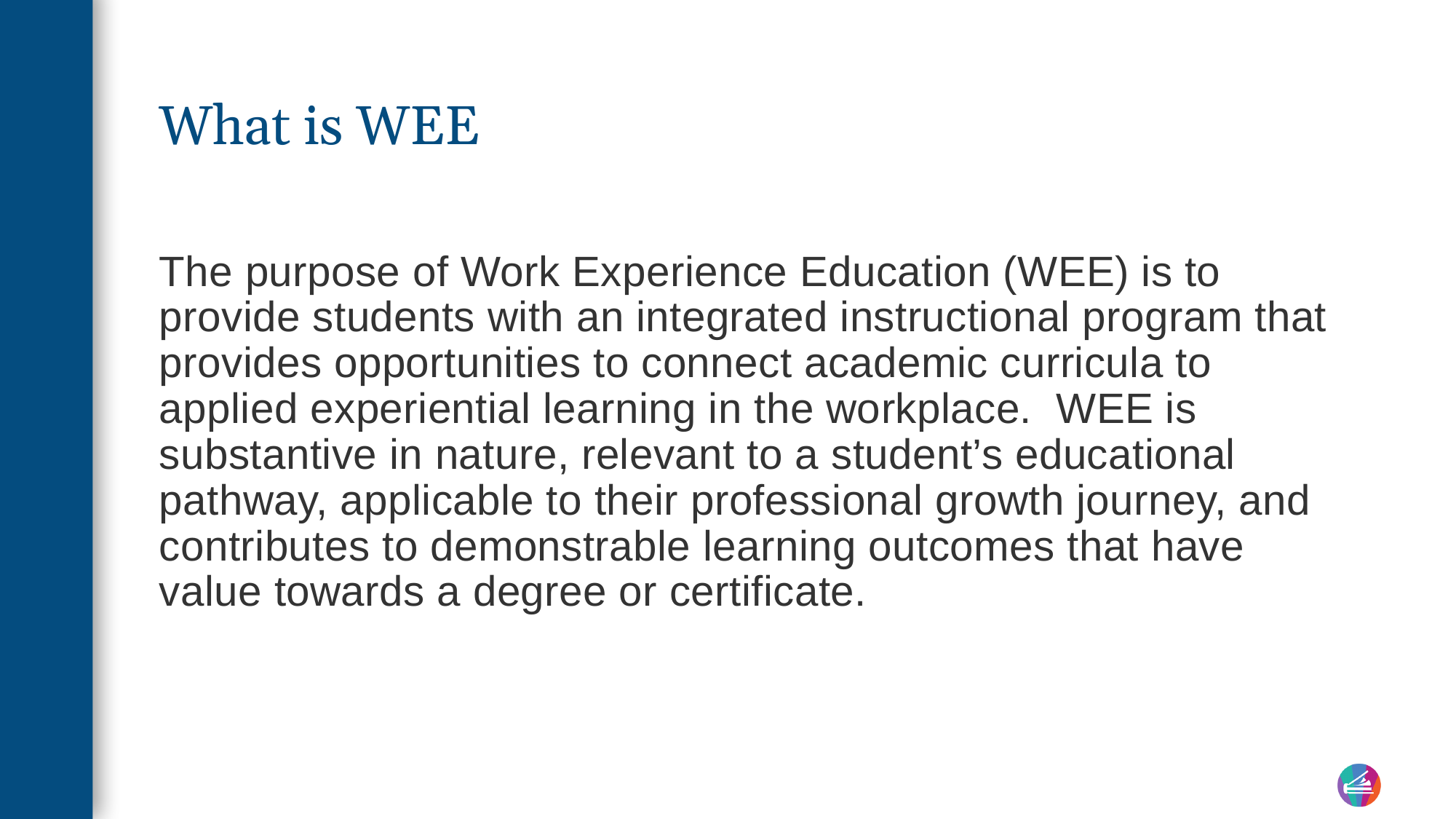

# What is WEE
The purpose of Work Experience Education (WEE) is to provide students with an integrated instructional program that provides opportunities to connect academic curricula to applied experiential learning in the workplace.  WEE is substantive in nature, relevant to a student’s educational pathway, applicable to their professional growth journey, and contributes to demonstrable learning outcomes that have value towards a degree or certificate.